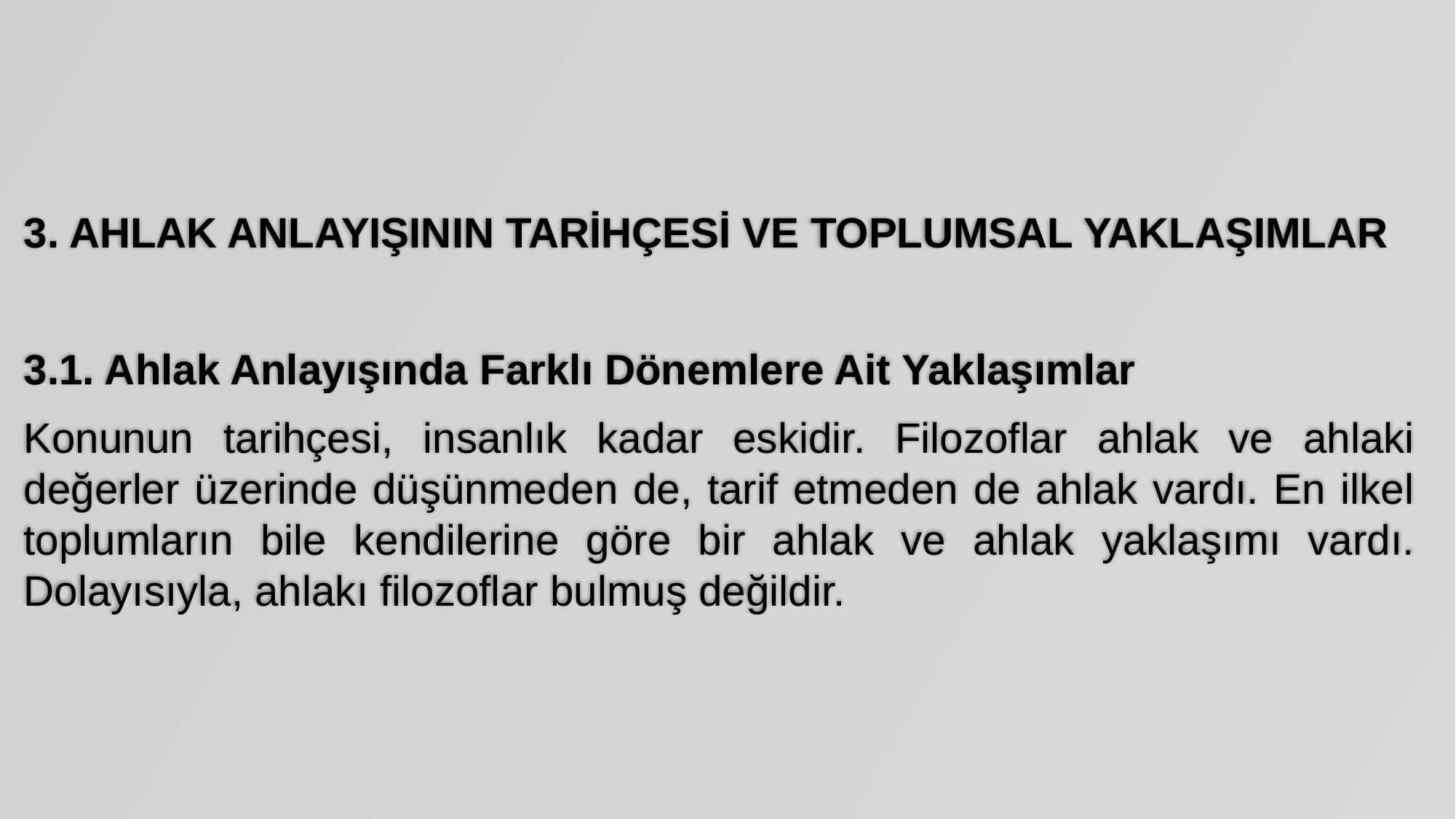

3. AHLAK ANLAYIŞININ TARİHÇESİ VE TOPLUMSAL YAKLAŞIMLAR

3.1. Ahlak Anlayışında Farklı Dönemlere Ait Yaklaşımlar
Konunun tarihçesi, insanlık kadar eskidir. Filozoflar ahlak ve ahlaki değerler üzerinde düşünmeden de, tarif etmeden de ahlak vardı. En ilkel toplumların bile kendilerine göre bir ahlak ve ahlak yaklaşımı vardı. Dolayısıyla, ahlakı filozoflar bulmuş değildir.